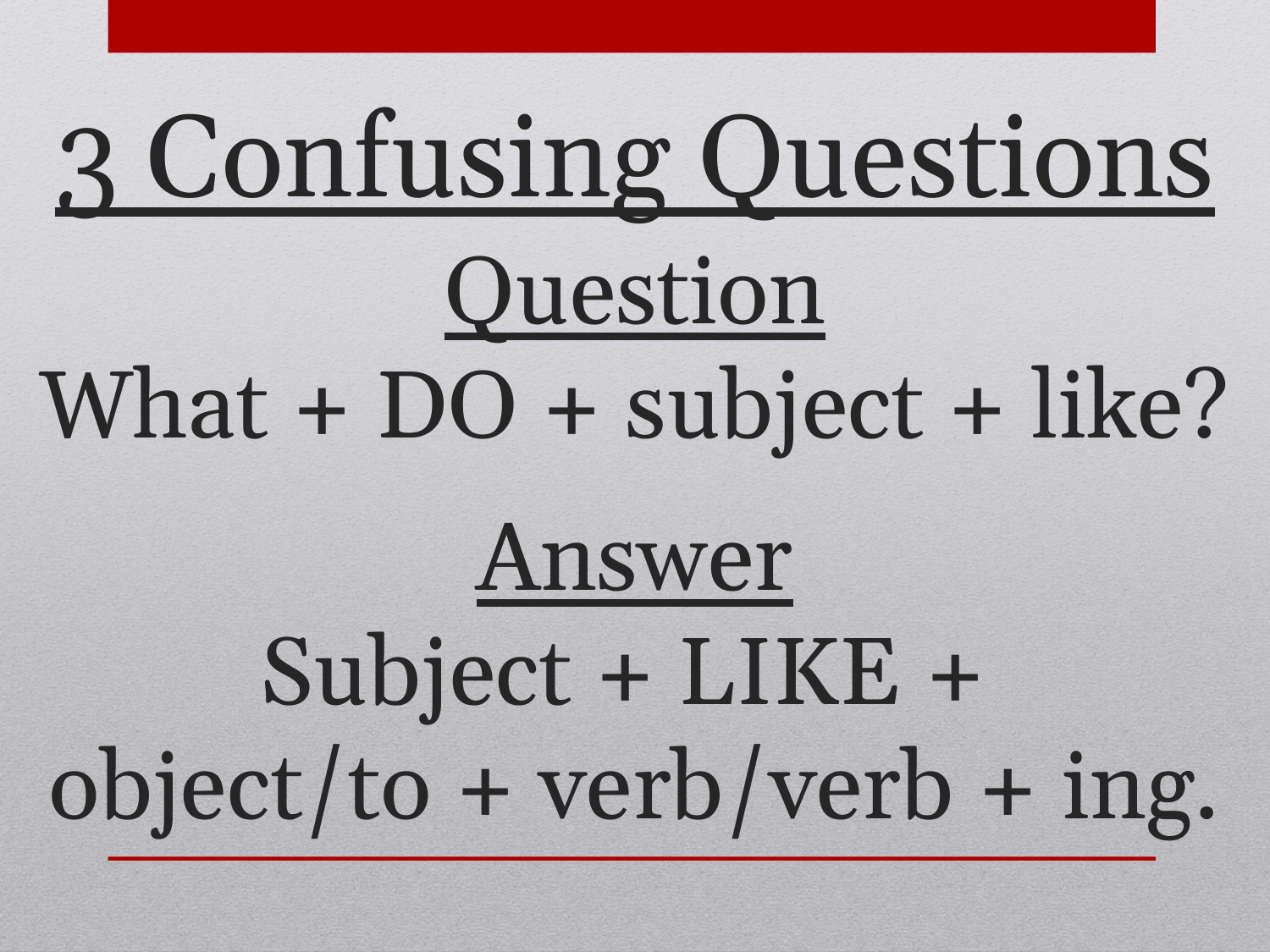

3 Confusing Questions
Question
What + DO + subject + like?

Answer
Subject + LIKE +
object/to + verb/verb + ing.